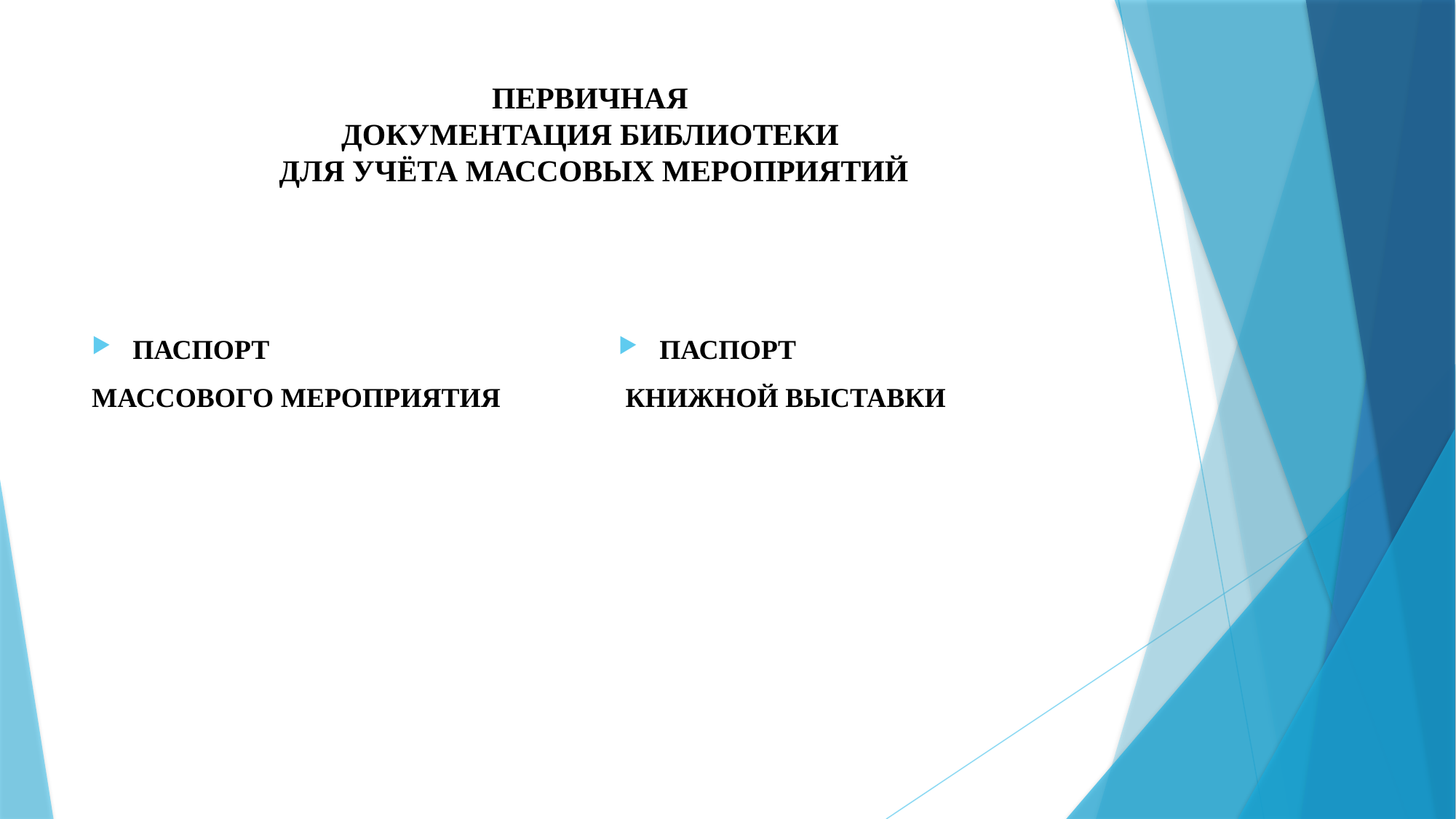

# ПЕРВИЧНАЯ ДОКУМЕНТАЦИЯ БИБЛИОТЕКИ ДЛЯ УЧЁТА МАССОВЫХ МЕРОПРИЯТИЙ
ПАСПОРТ
МАССОВОГО МЕРОПРИЯТИЯ
ПАСПОРТ
 КНИЖНОЙ ВЫСТАВКИ